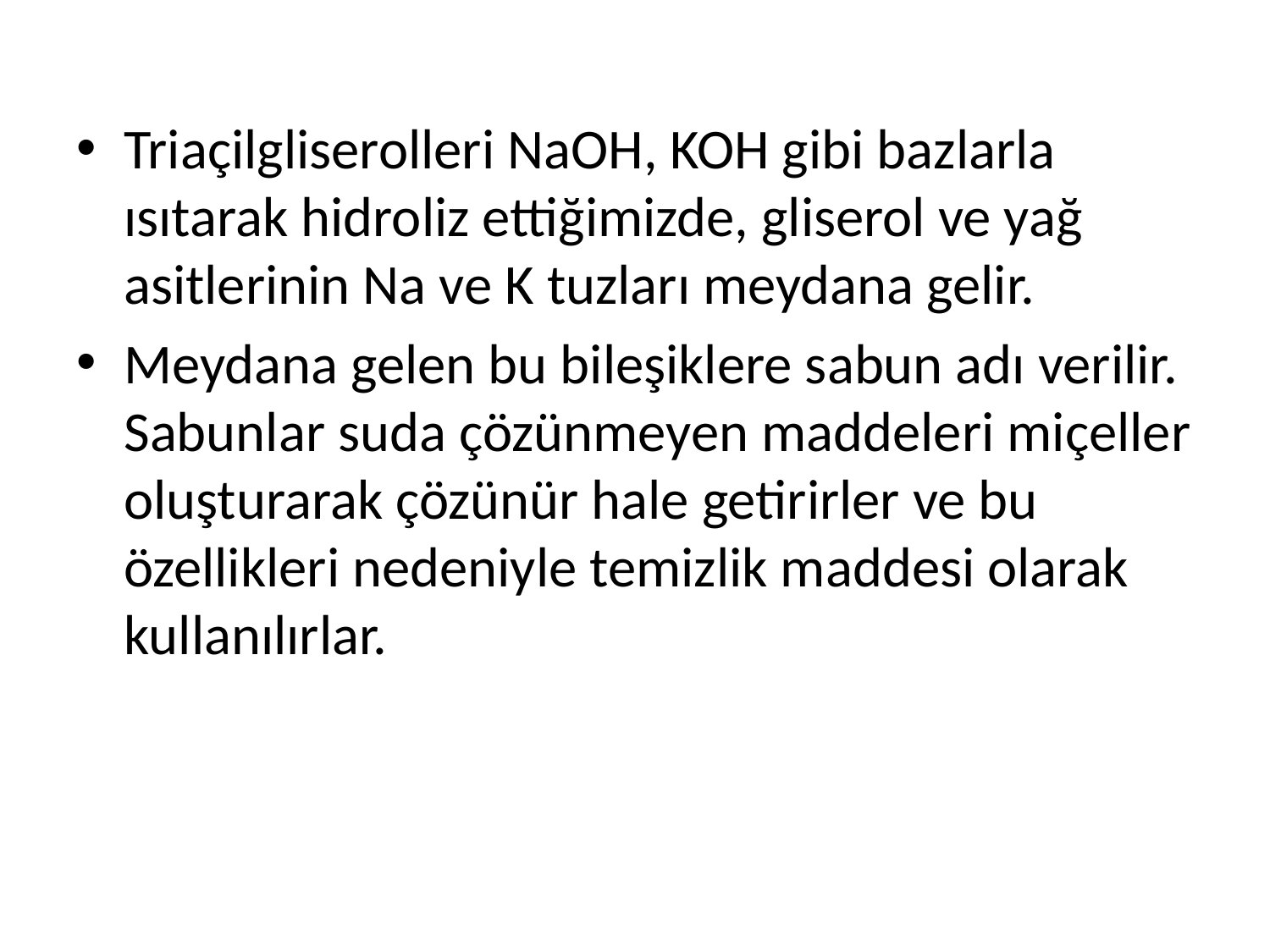

Triaçilgliserolleri NaOH, KOH gibi bazlarla ısıtarak hidroliz ettiğimizde, gliserol ve yağ asitlerinin Na ve K tuzları meydana gelir.
Meydana gelen bu bileşiklere sabun adı verilir. Sabunlar suda çözünmeyen maddeleri miçeller oluşturarak çözünür hale getirirler ve bu özellikleri nedeniyle temizlik maddesi olarak kullanılırlar.